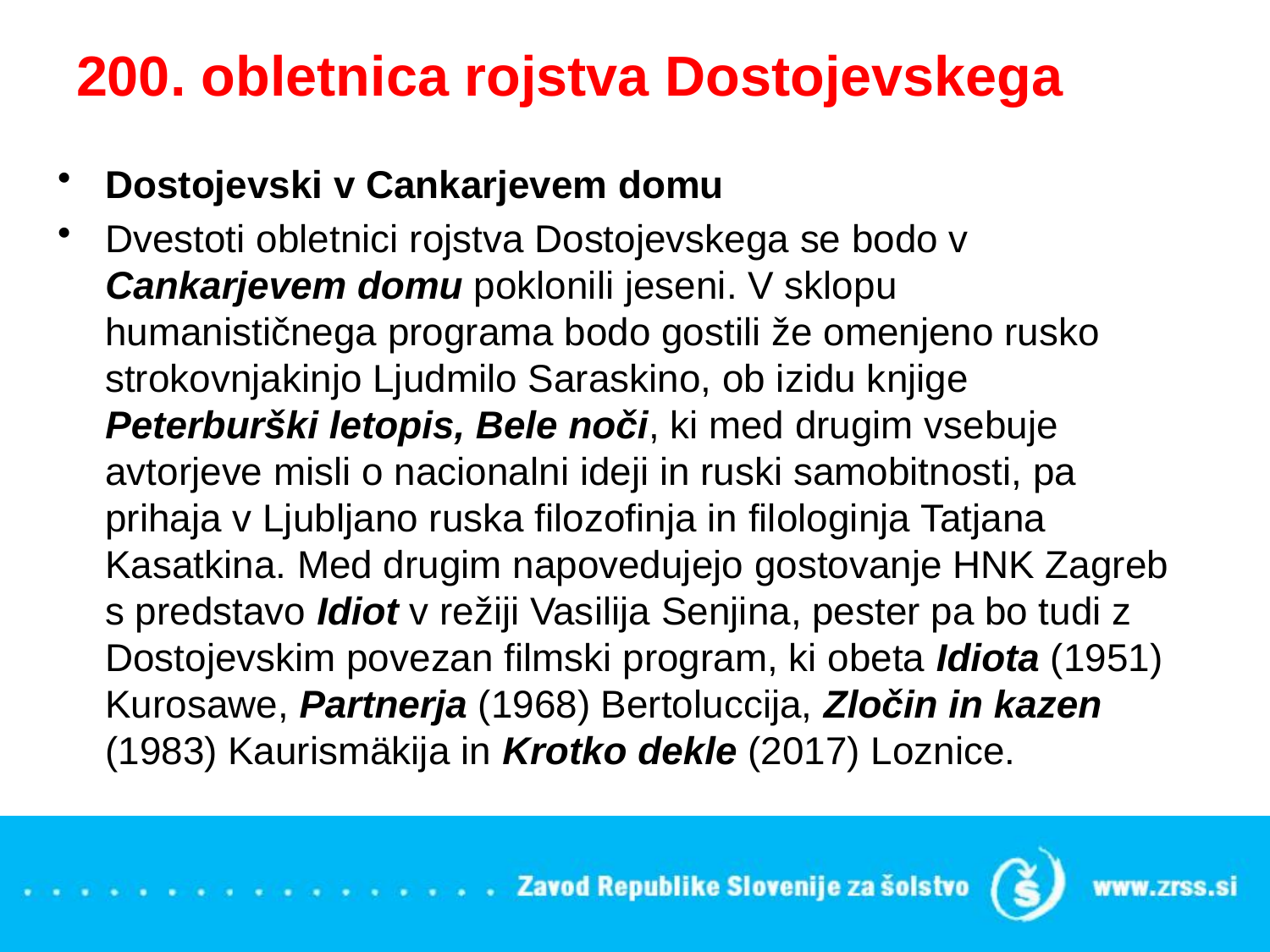

# 200. obletnica rojstva Dostojevskega
Dostojevski v Cankarjevem domu
Dvestoti obletnici rojstva Dostojevskega se bodo v Cankarjevem domu poklonili jeseni. V sklopu humanističnega programa bodo gostili že omenjeno rusko strokovnjakinjo Ljudmilo Saraskino, ob izidu knjige Peterburški letopis, Bele noči, ki med drugim vsebuje avtorjeve misli o nacionalni ideji in ruski samobitnosti, pa prihaja v Ljubljano ruska filozofinja in filologinja Tatjana Kasatkina. Med drugim napovedujejo gostovanje HNK Zagreb s predstavo Idiot v režiji Vasilija Senjina, pester pa bo tudi z Dostojevskim povezan filmski program, ki obeta Idiota (1951) Kurosawe, Partnerja (1968) Bertoluccija, Zločin in kazen (1983) Kaurismäkija in Krotko dekle (2017) Loznice.